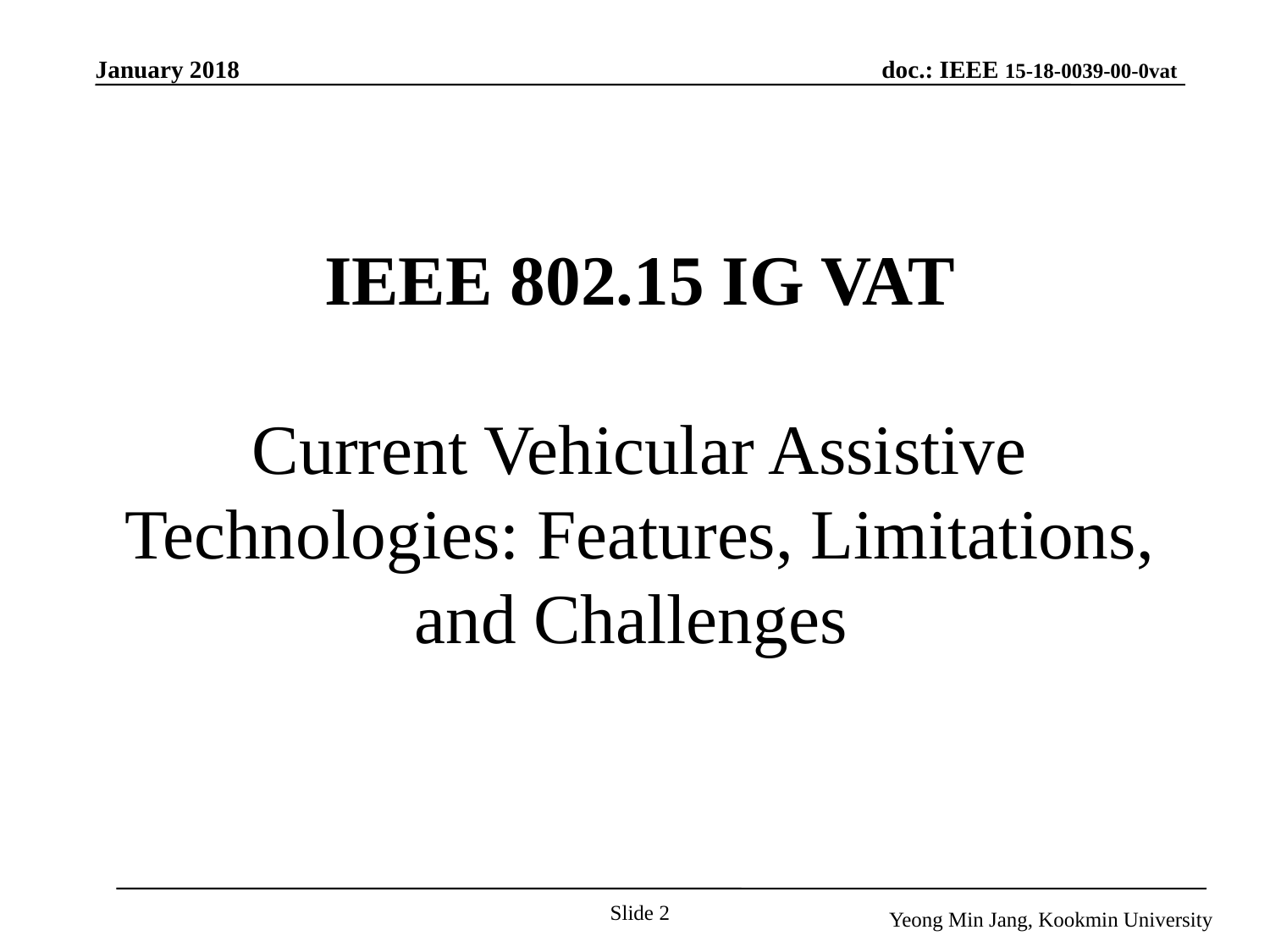

# IEEE 802.15 IG VAT Current Vehicular Assistive Technologies: Features, Limitations, and Challenges
Slide 2